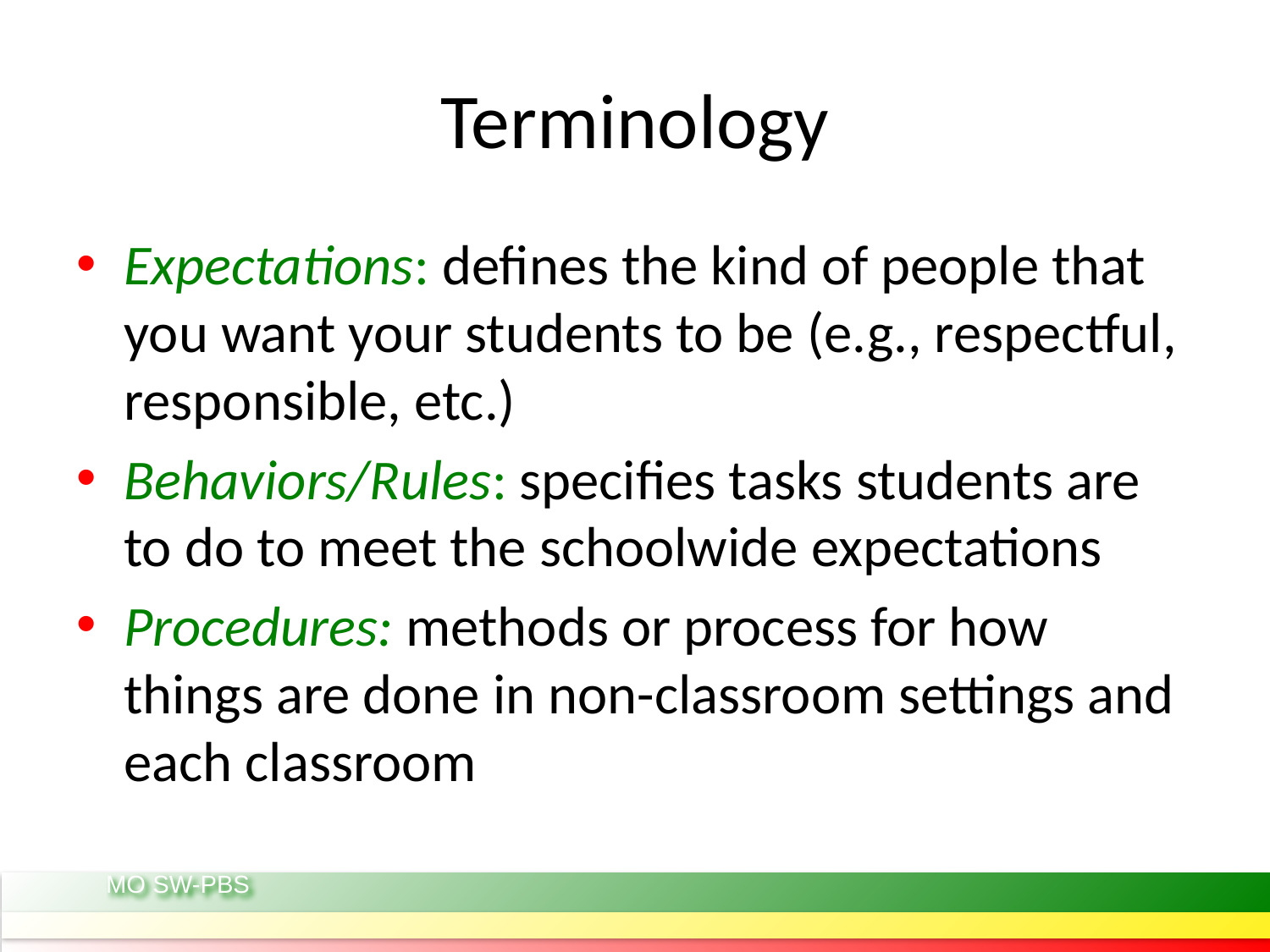

# Terminology
Expectations: defines the kind of people that you want your students to be (e.g., respectful, responsible, etc.)
Behaviors/Rules: specifies tasks students are to do to meet the schoolwide expectations
Procedures: methods or process for how things are done in non-classroom settings and each classroom